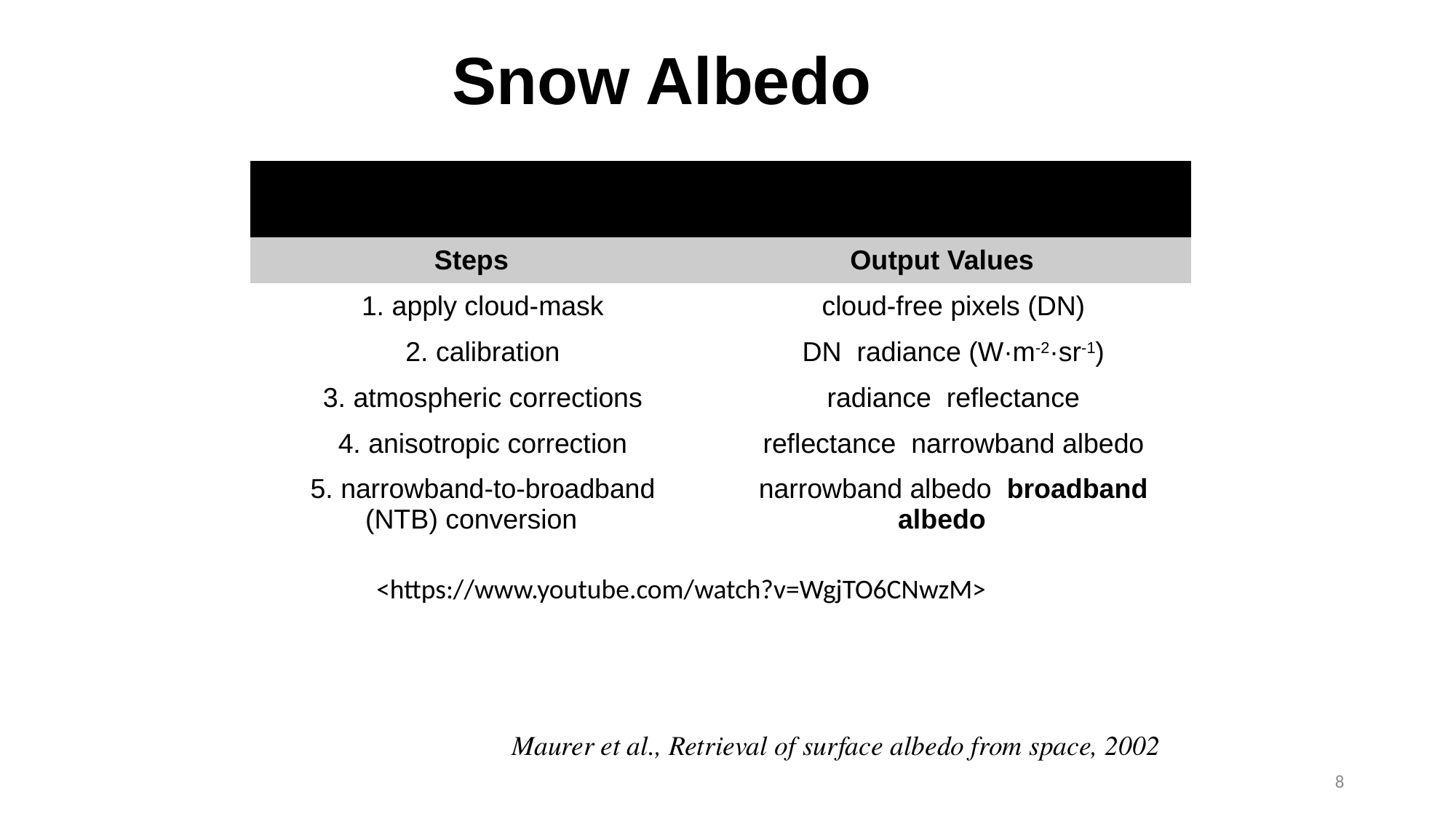

Snow Albedo
| Method for retrieving surface albedo from satellite remote sensing data. |  |
| --- | --- |
| Steps | Output Values |
| 1. apply cloud-mask | cloud-free pixels (DN) |
| 2. calibration | DN  radiance (W·m-2·sr-1) |
| 3. atmospheric corrections | radiance  reflectance |
| 4. anisotropic correction | reflectance  narrowband albedo |
| 5. narrowband-to-broadband (NTB) conversion | narrowband albedo  broadband albedo |
<https://www.youtube.com/watch?v=WgjTO6CNwzM>
 Maurer et al., Retrieval of surface albedo from space, 2002
8